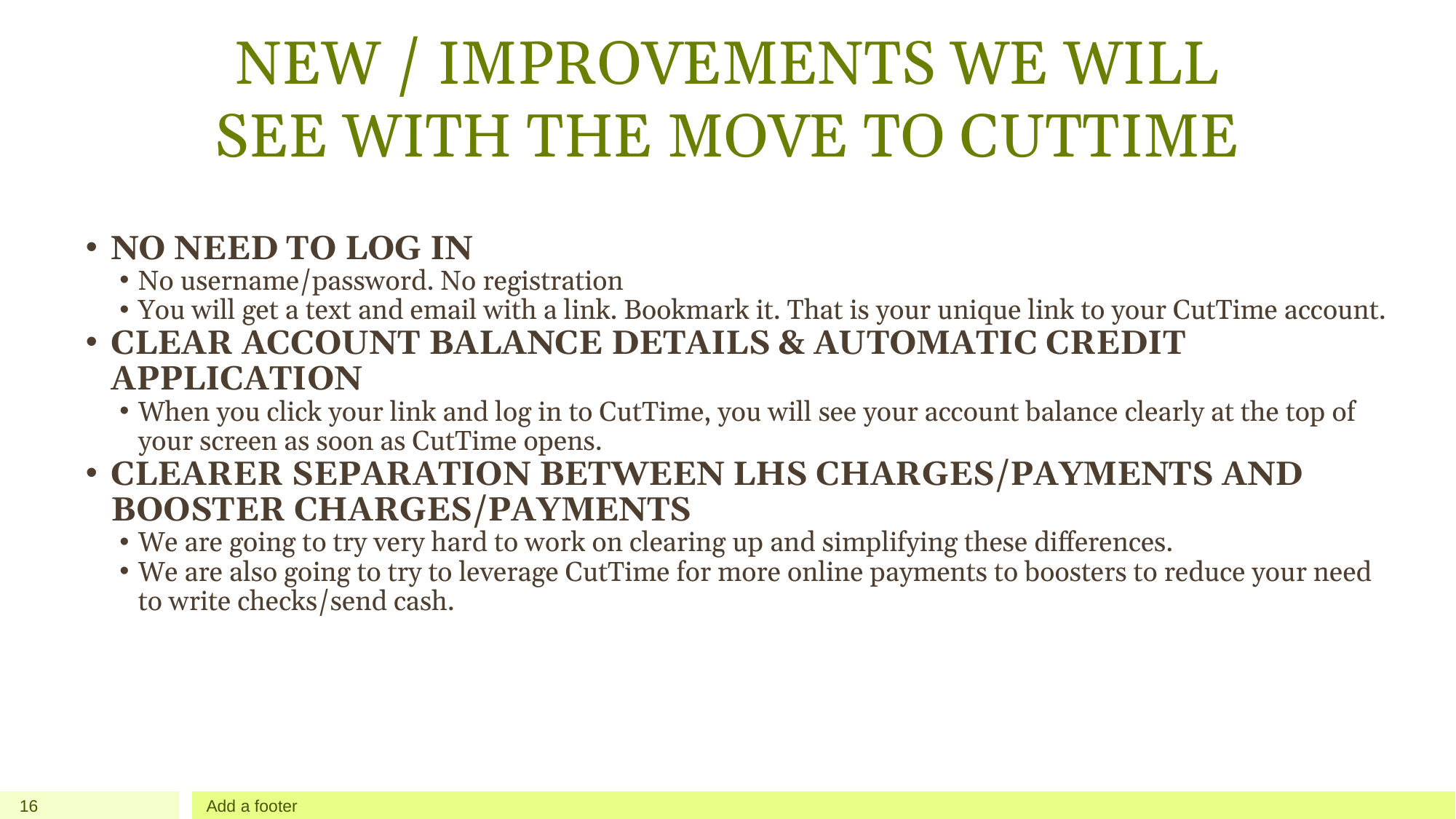

# NEW / IMPROVEMENTS WE WILL SEE WITH THE MOVE TO CUTTIME
NO NEED TO LOG IN
No username/password. No registration
You will get a text and email with a link. Bookmark it. That is your unique link to your CutTime account.
CLEAR ACCOUNT BALANCE DETAILS & AUTOMATIC CREDIT APPLICATION
When you click your link and log in to CutTime, you will see your account balance clearly at the top of your screen as soon as CutTime opens.
CLEARER SEPARATION BETWEEN LHS CHARGES/PAYMENTS AND BOOSTER CHARGES/PAYMENTS
We are going to try very hard to work on clearing up and simplifying these differences.
We are also going to try to leverage CutTime for more online payments to boosters to reduce your need to write checks/send cash.

16
Add a footer